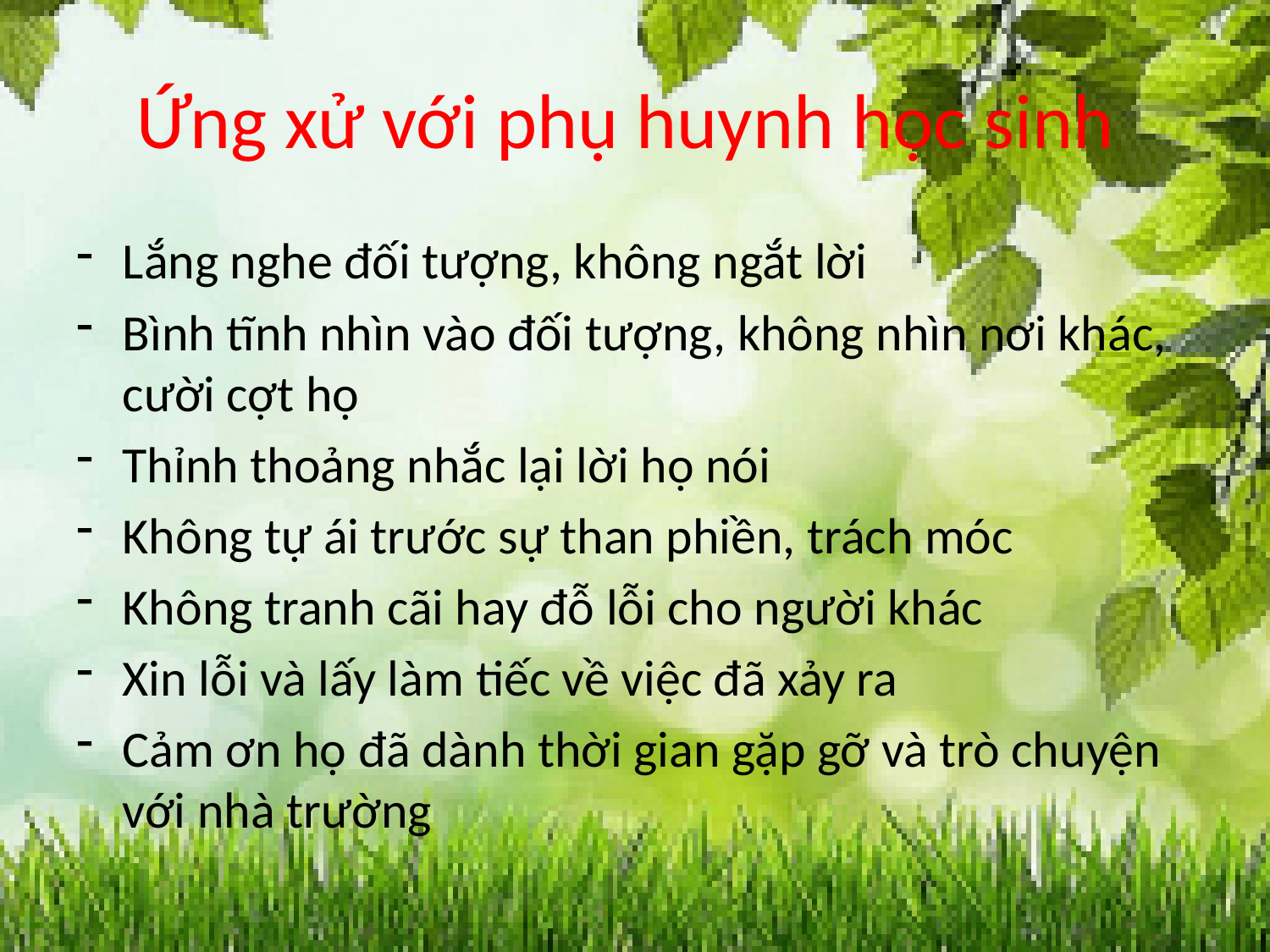

# Ứng xử với phụ huynh học sinh
Lắng nghe đối tượng, không ngắt lời
Bình tĩnh nhìn vào đối tượng, không nhìn nơi khác, cười cợt họ
Thỉnh thoảng nhắc lại lời họ nói
Không tự ái trước sự than phiền, trách móc
Không tranh cãi hay đỗ lỗi cho người khác
Xin lỗi và lấy làm tiếc về việc đã xảy ra
Cảm ơn họ đã dành thời gian gặp gỡ và trò chuyện với nhà trường